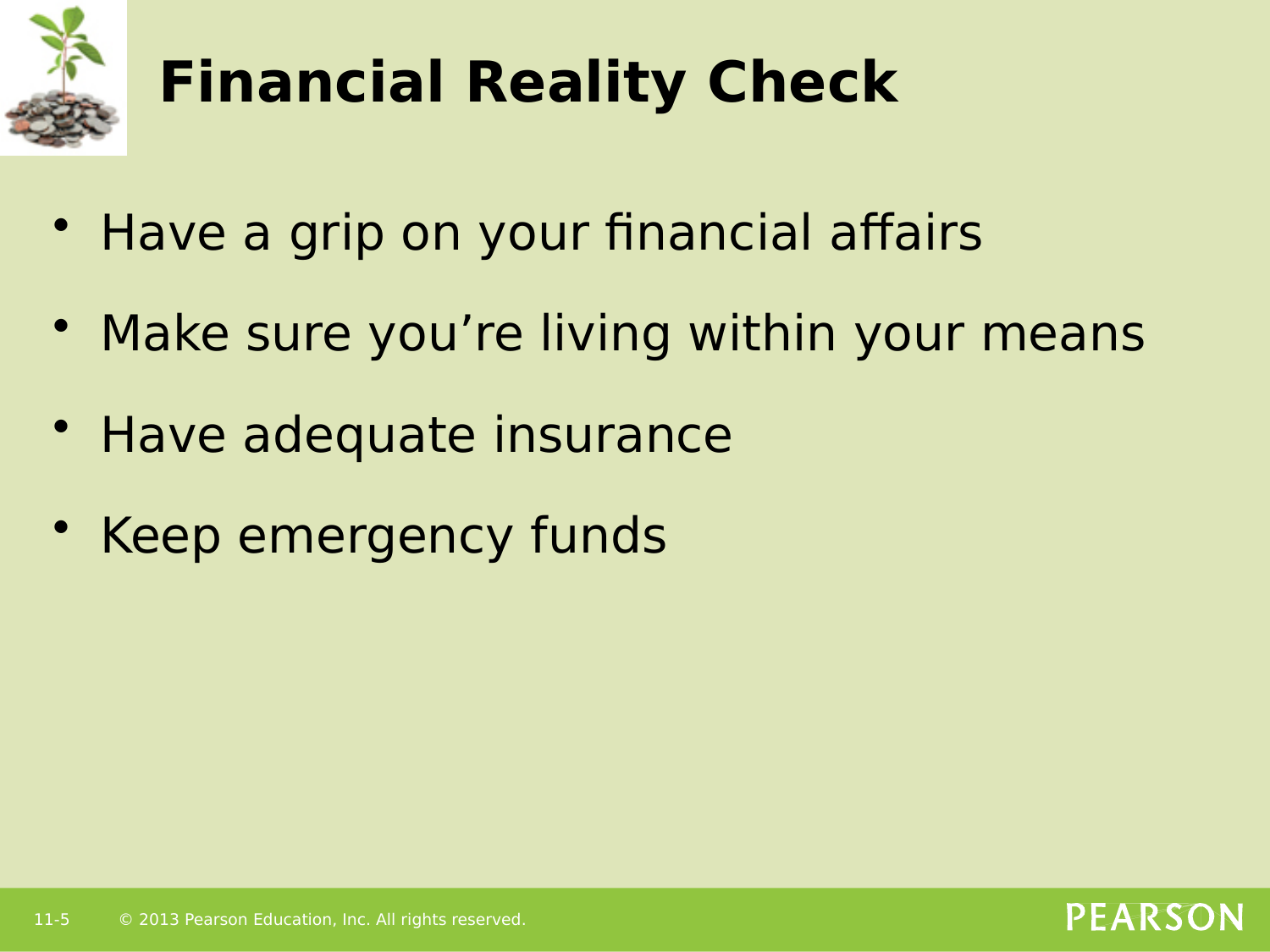

# Financial Reality Check
Have a grip on your financial affairs
Make sure you’re living within your means
Have adequate insurance
Keep emergency funds